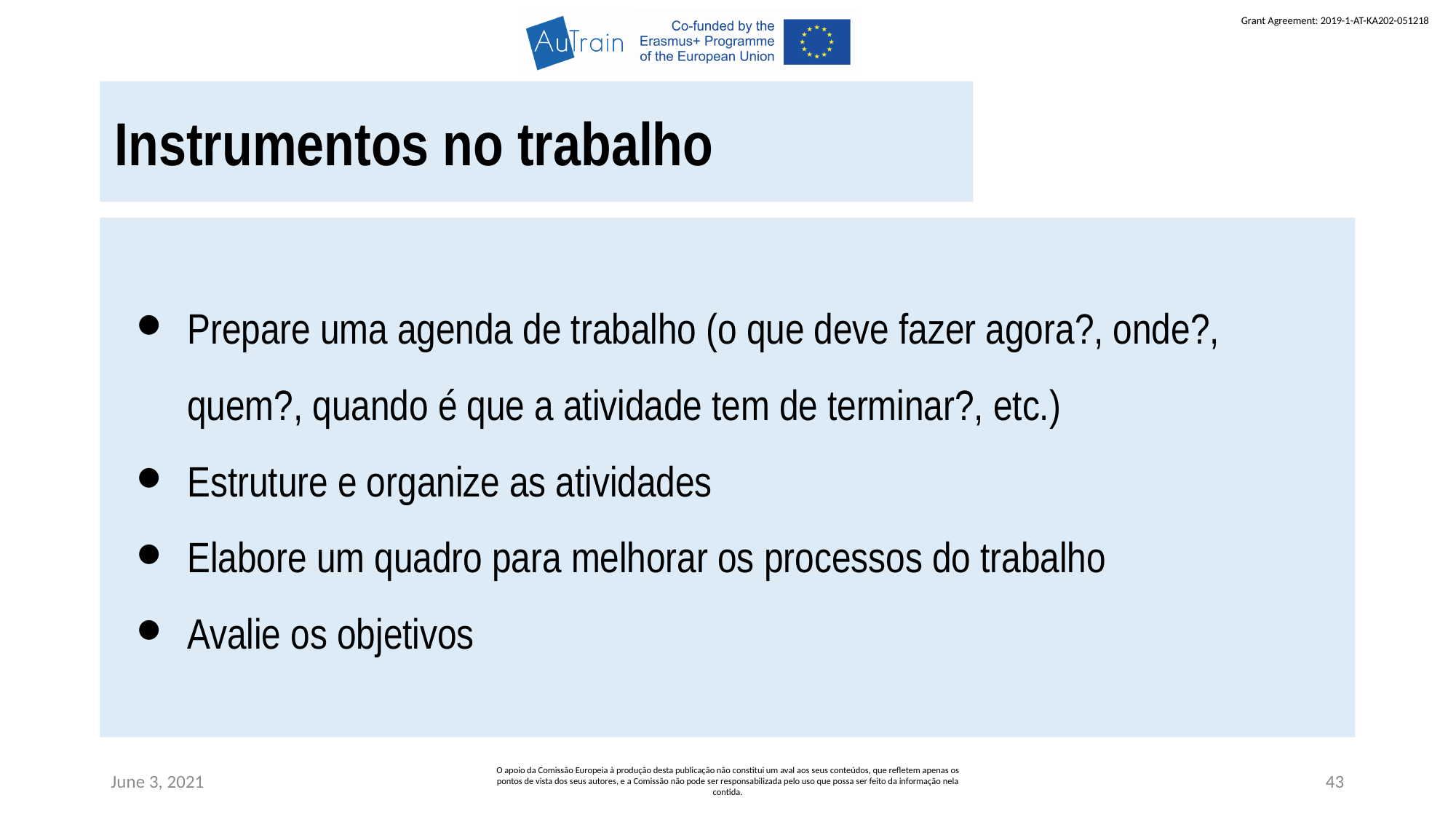

Instrumentos no trabalho

Prepare uma agenda de trabalho (o que deve fazer agora?, onde?, quem?, quando é que a atividade tem de terminar?, etc.)
Estruture e organize as atividades
Elabore um quadro para melhorar os processos do trabalho
Avalie os objetivos

June 3, 2021
O apoio da Comissão Europeia à produção desta publicação não constitui um aval aos seus conteúdos, que refletem apenas os pontos de vista dos seus autores, e a Comissão não pode ser responsabilizada pelo uso que possa ser feito da informação nela contida.
43